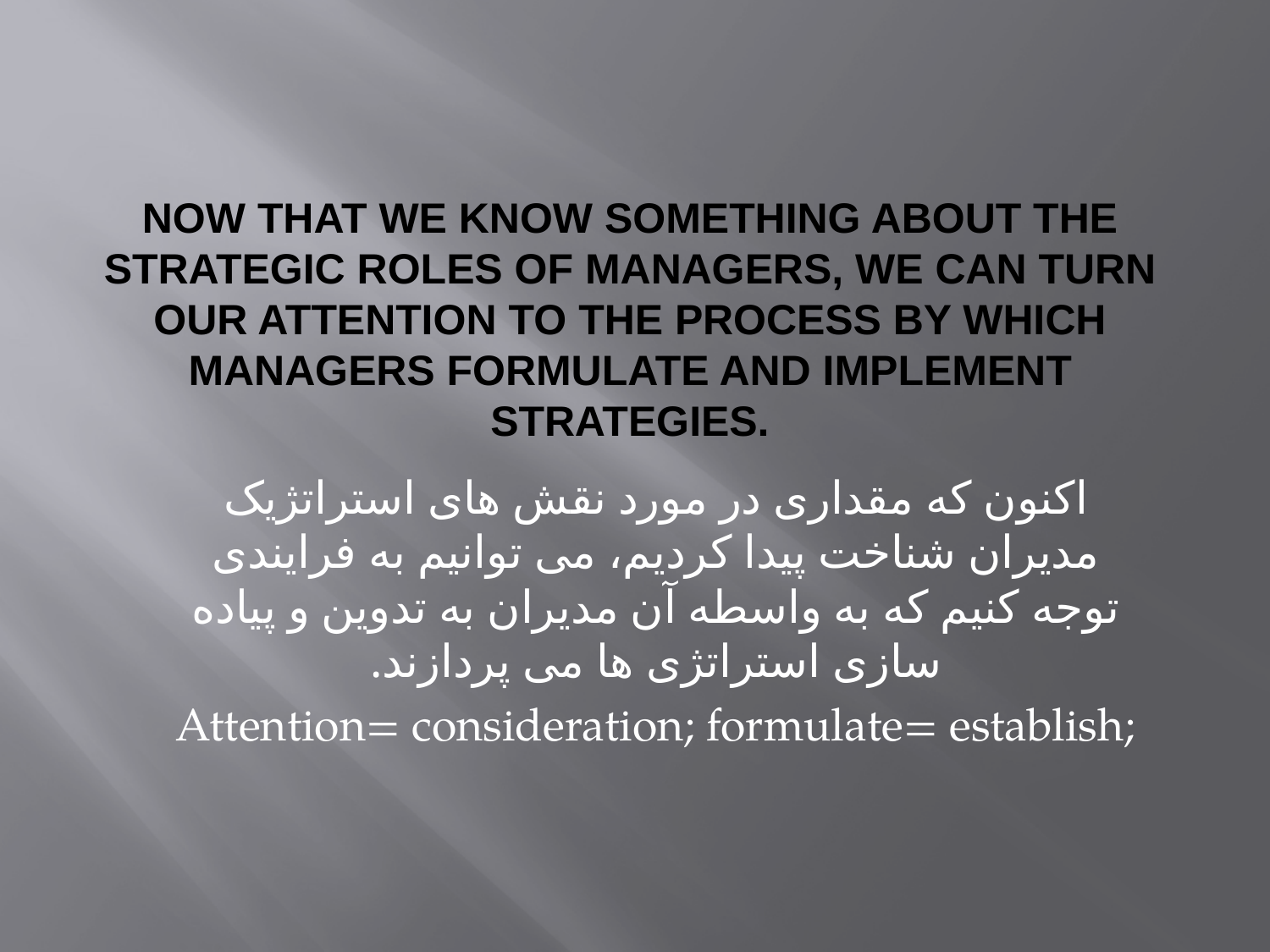

# Now that we know something about the strategic roles of managers, we can turn our attention to the process by which managers formulate and implement strategies.
اکنون که مقداری در مورد نقش های استراتژیک مدیران شناخت پیدا کردیم، می توانیم به فرایندی توجه کنیم که به واسطه آن مدیران به تدوین و پیاده سازی استراتژی ها می پردازند.
Attention= consideration; formulate= establish;